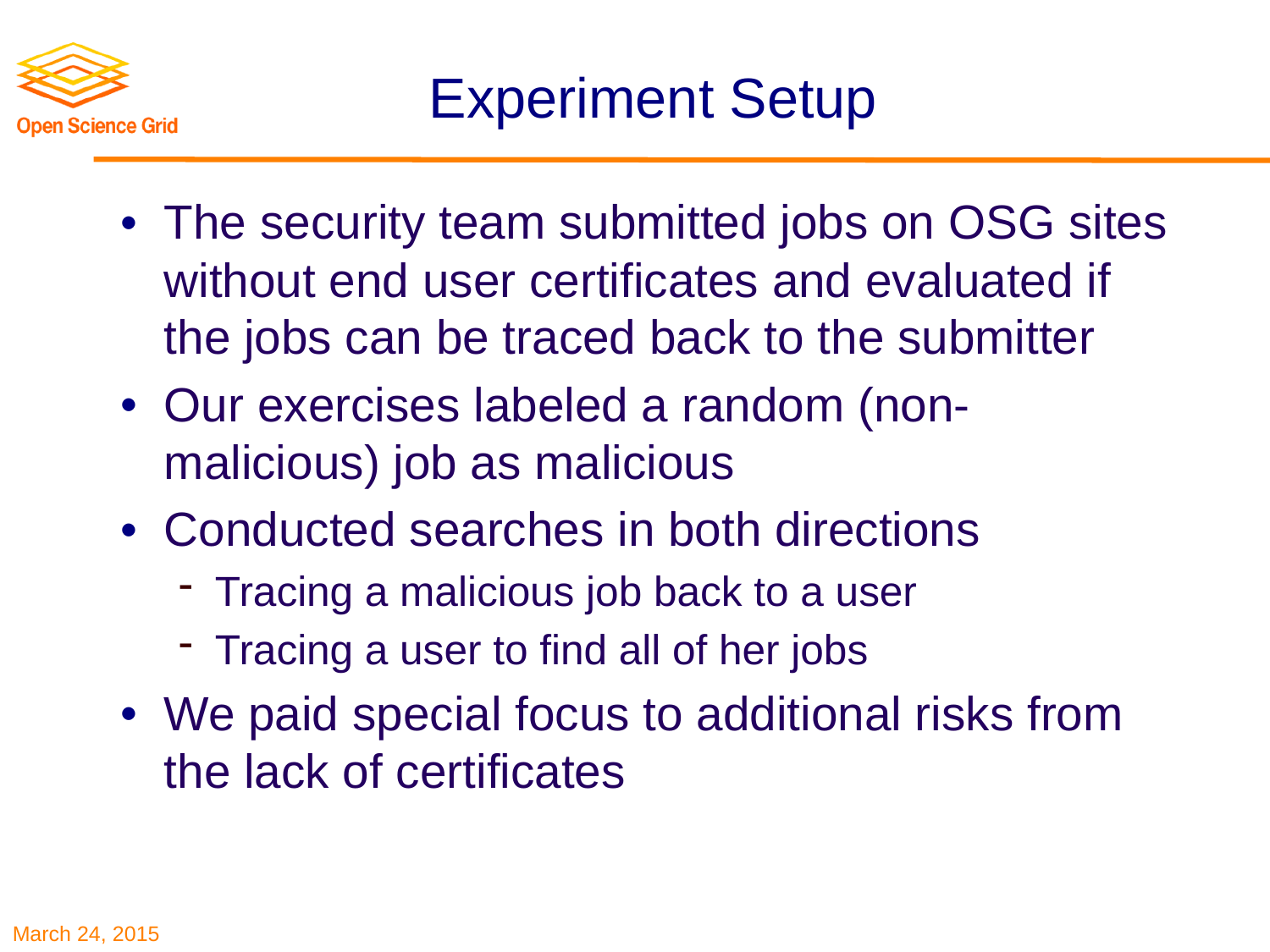

# Experiment Setup
The security team submitted jobs on OSG sites without end user certificates and evaluated if the jobs can be traced back to the submitter
Our exercises labeled a random (non-malicious) job as malicious
Conducted searches in both directions
Tracing a malicious job back to a user
Tracing a user to find all of her jobs
We paid special focus to additional risks from the lack of certificates